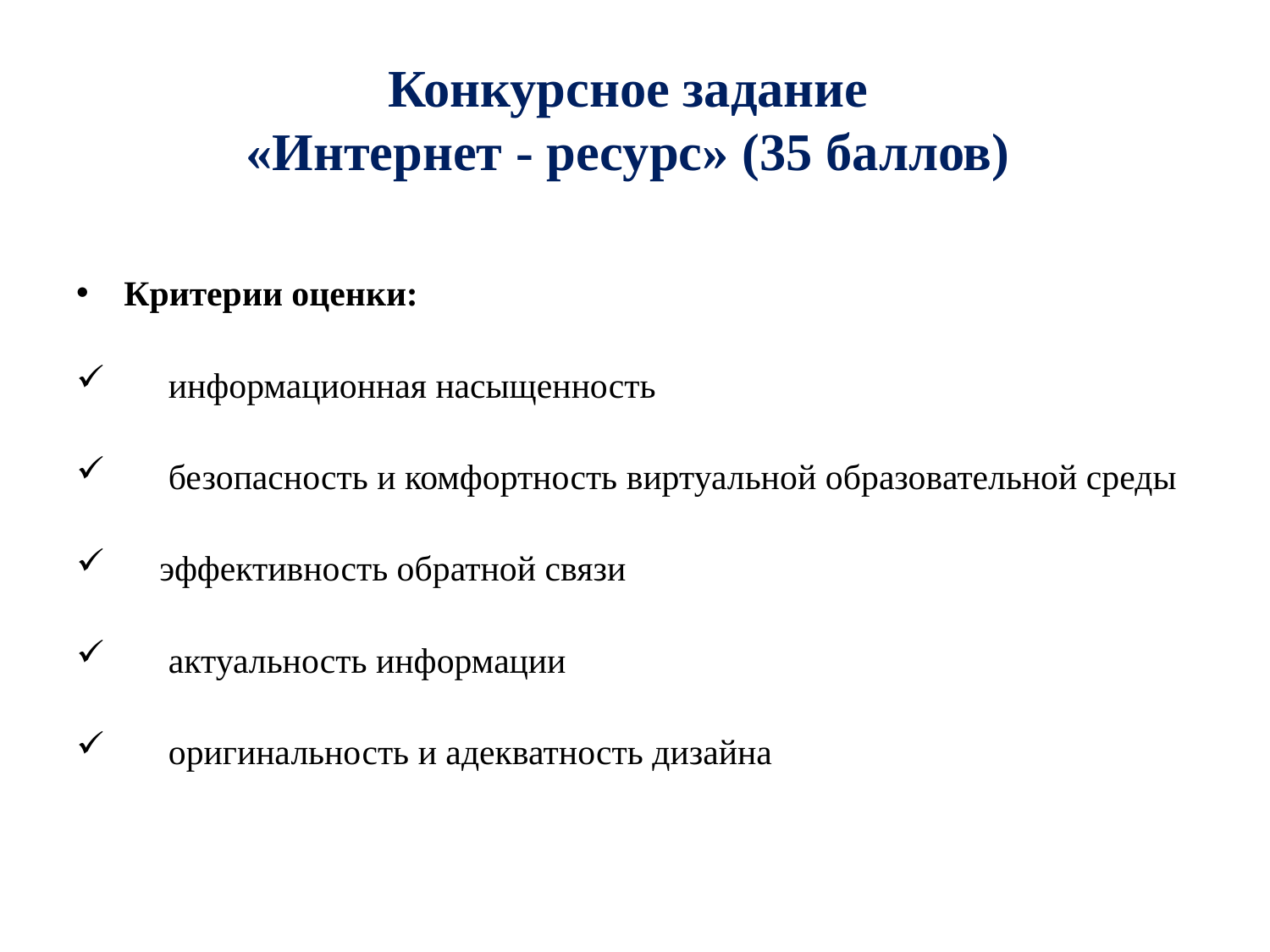

# Конкурсное задание «Интернет - ресурс» (35 баллов)
Критерии оценки:
     информационная насыщенность
     безопасность и комфортность виртуальной образовательной среды
    эффективность обратной связи
     актуальность информации
     оригинальность и адекватность дизайна